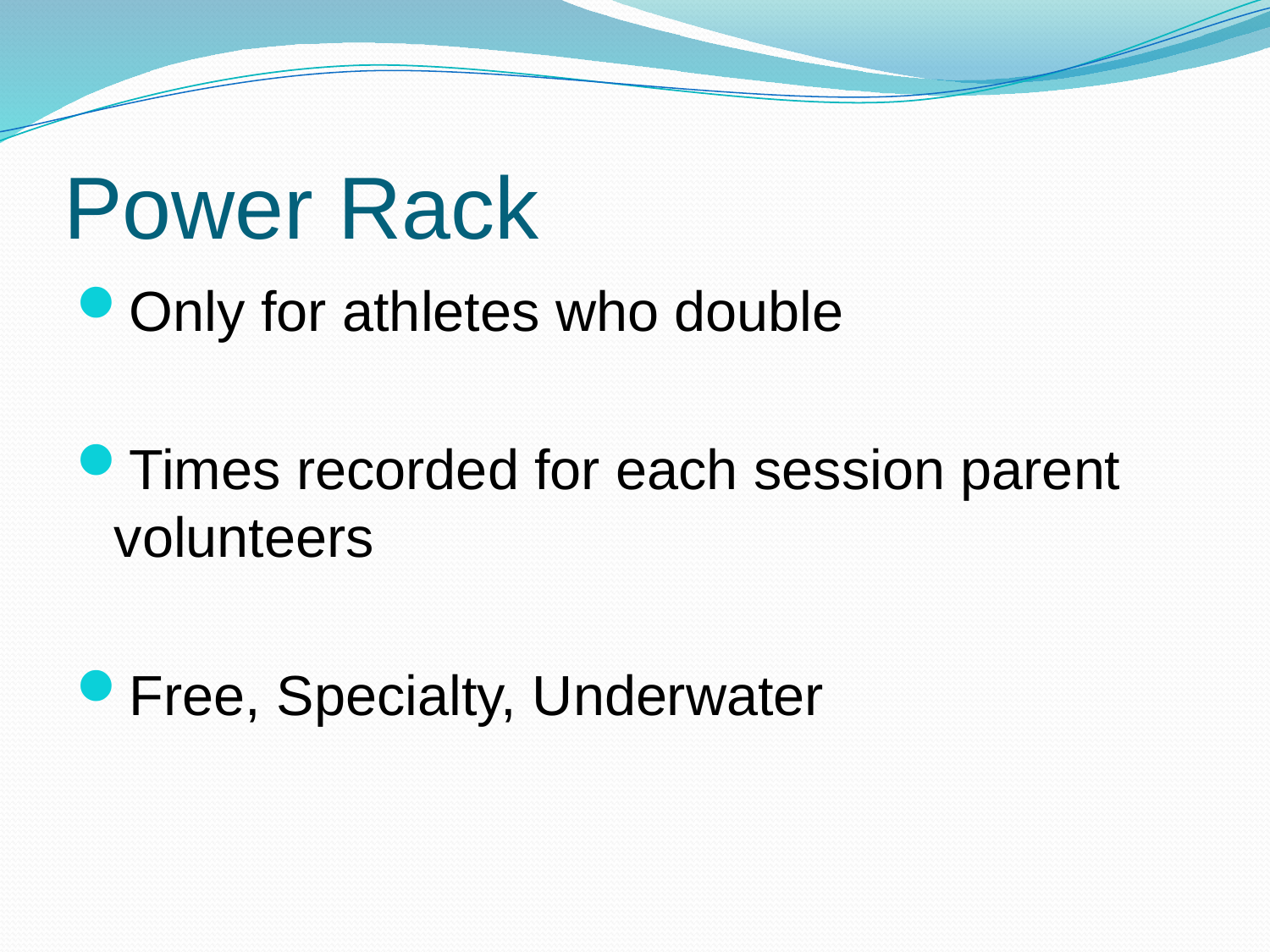

# Power Rack
Only for athletes who double

Times recorded for each session parent volunteers

Free, Specialty, Underwater